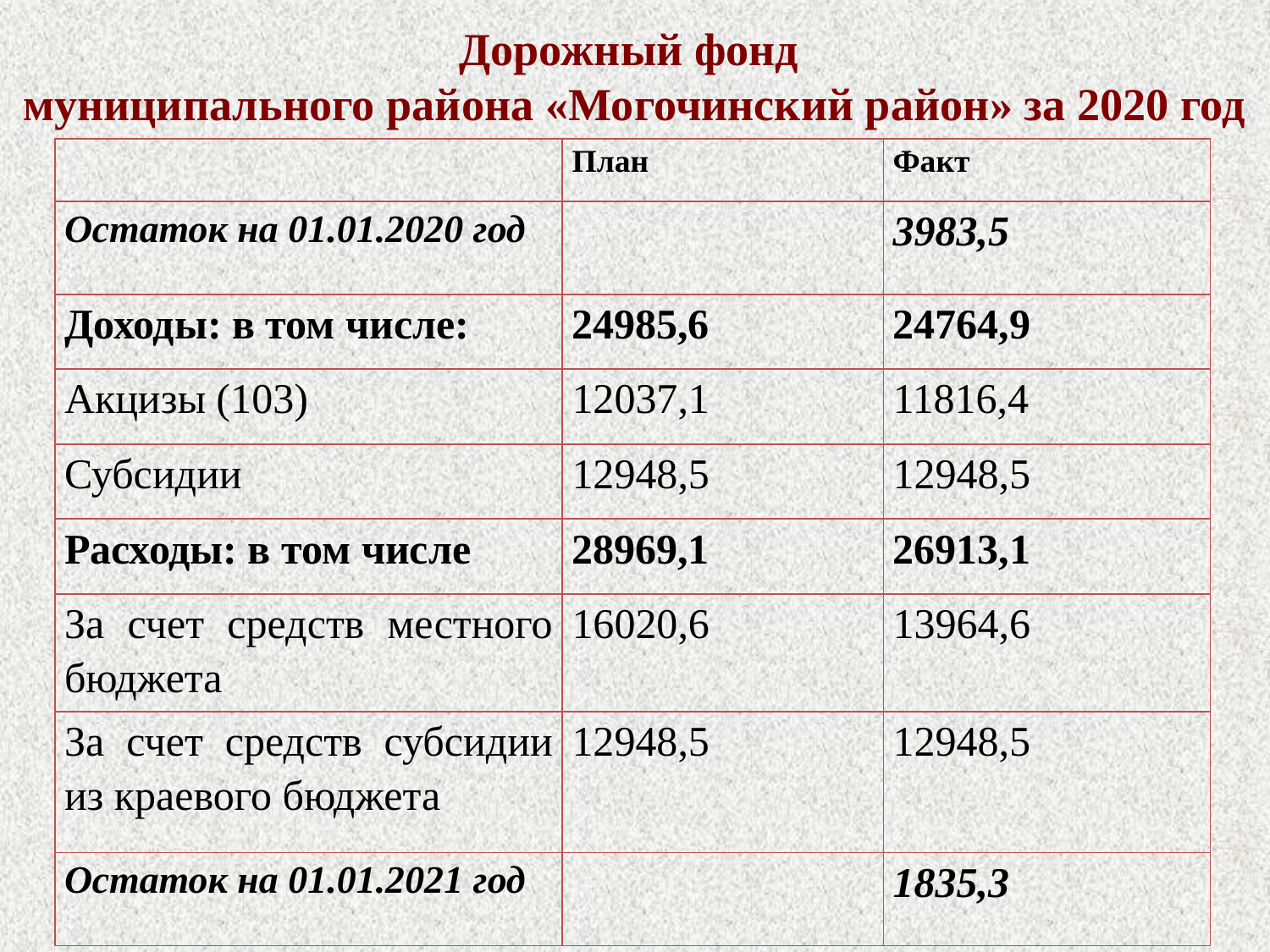

# Дорожный фонд муниципального района «Могочинский район» за 2020 год
|  | План | Факт |
| --- | --- | --- |
| Остаток на 01.01.2020 год |  | 3983,5 |
| Доходы: в том числе: | 24985,6 | 24764,9 |
| Акцизы (103) | 12037,1 | 11816,4 |
| Субсидии | 12948,5 | 12948,5 |
| Расходы: в том числе | 28969,1 | 26913,1 |
| За счет средств местного бюджета | 16020,6 | 13964,6 |
| За счет средств субсидии из краевого бюджета | 12948,5 | 12948,5 |
| Остаток на 01.01.2021 год |  | 1835,3 |